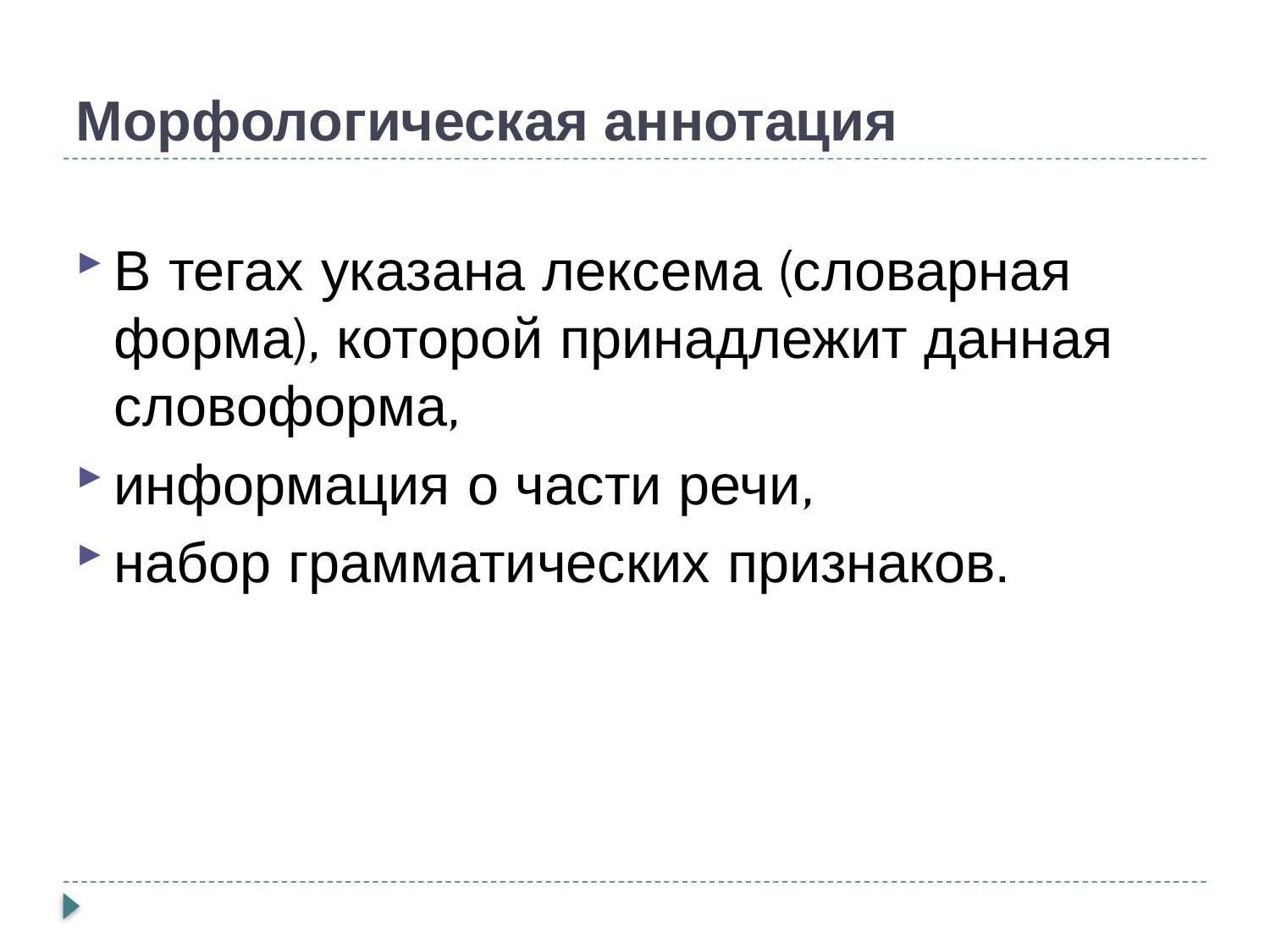

# Морфологическая аннотация
В тегах указана лексема (словарная форма), которой принадлежит данная словоформа,
информация о части речи,
набор грамматических признаков.